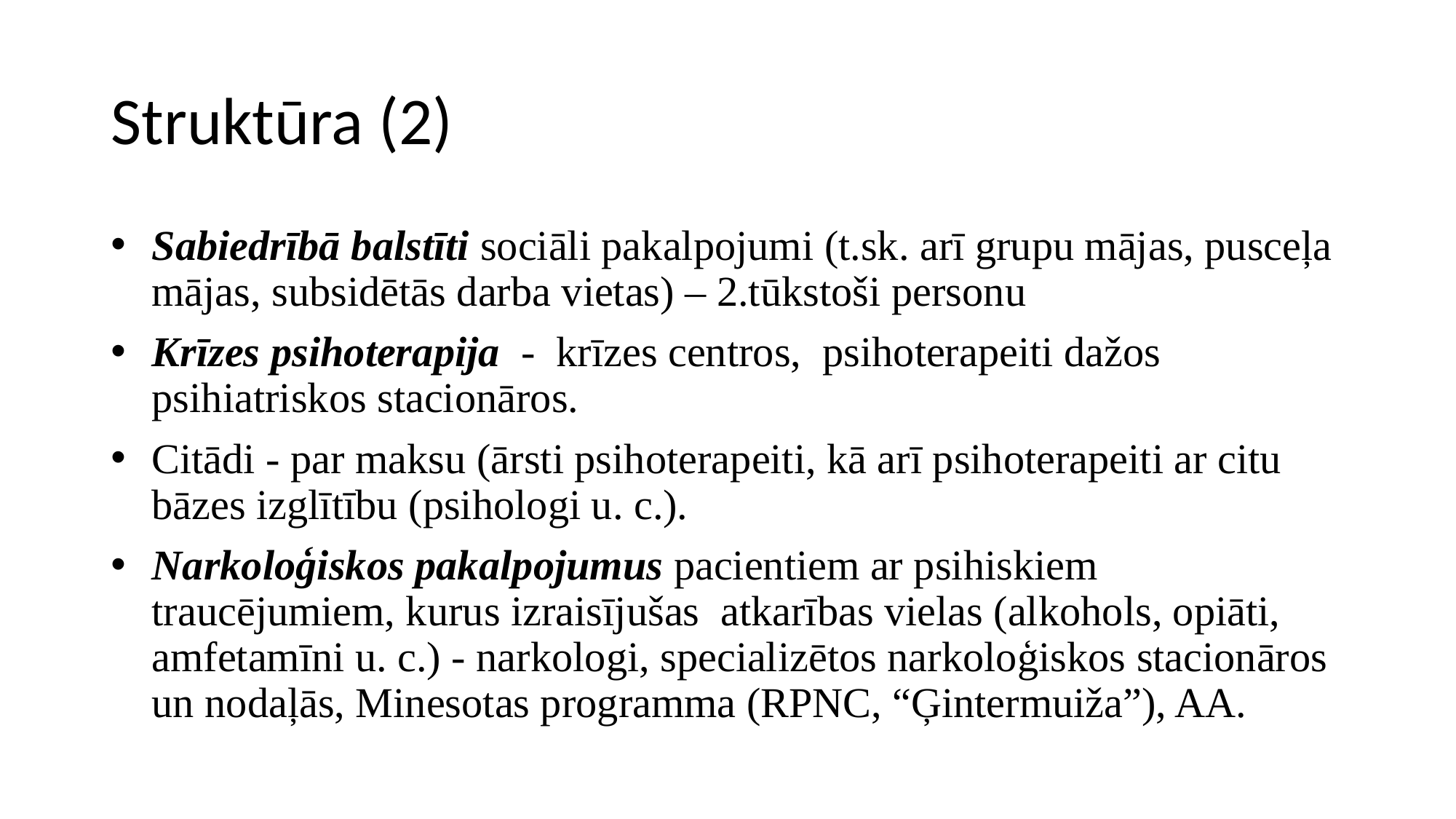

# Struktūra (2)
Sabiedrībā balstīti sociāli pakalpojumi (t.sk. arī grupu mājas, pusceļa mājas, subsidētās darba vietas) – 2.tūkstoši personu
Krīzes psihoterapija  -  krīzes centros,  psihoterapeiti dažos psihiatriskos stacionāros.
Citādi - par maksu (ārsti psihoterapeiti, kā arī psihoterapeiti ar citu bāzes izglītību (psihologi u. c.).
Narkoloģiskos pakalpojumus pacientiem ar psihiskiem traucējumiem, kurus izraisījušas  atkarības vielas (alkohols, opiāti, amfetamīni u. c.) - narkologi, specializētos narkoloģiskos stacionāros un nodaļās, Minesotas programma (RPNC, “Ģintermuiža”), AA.